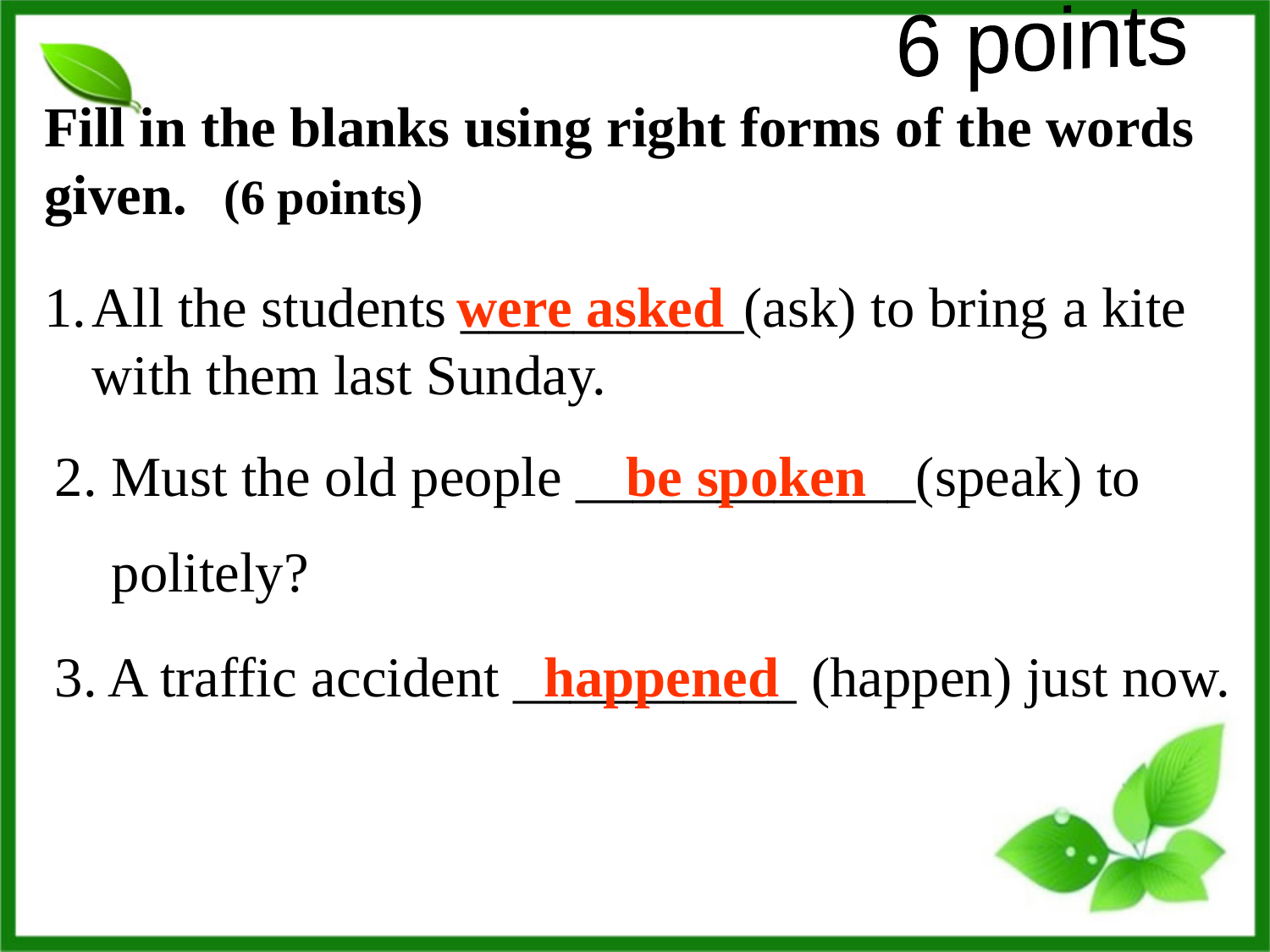

6 points
Fill in the blanks using right forms of the words given.   (6 points)
All the students __________(ask) to bring a kite with them last Sunday.
were asked
2. Must the old people ____________(speak) to
    politely?
be spoken
3. A traffic accident __________ (happen) just now.
happened